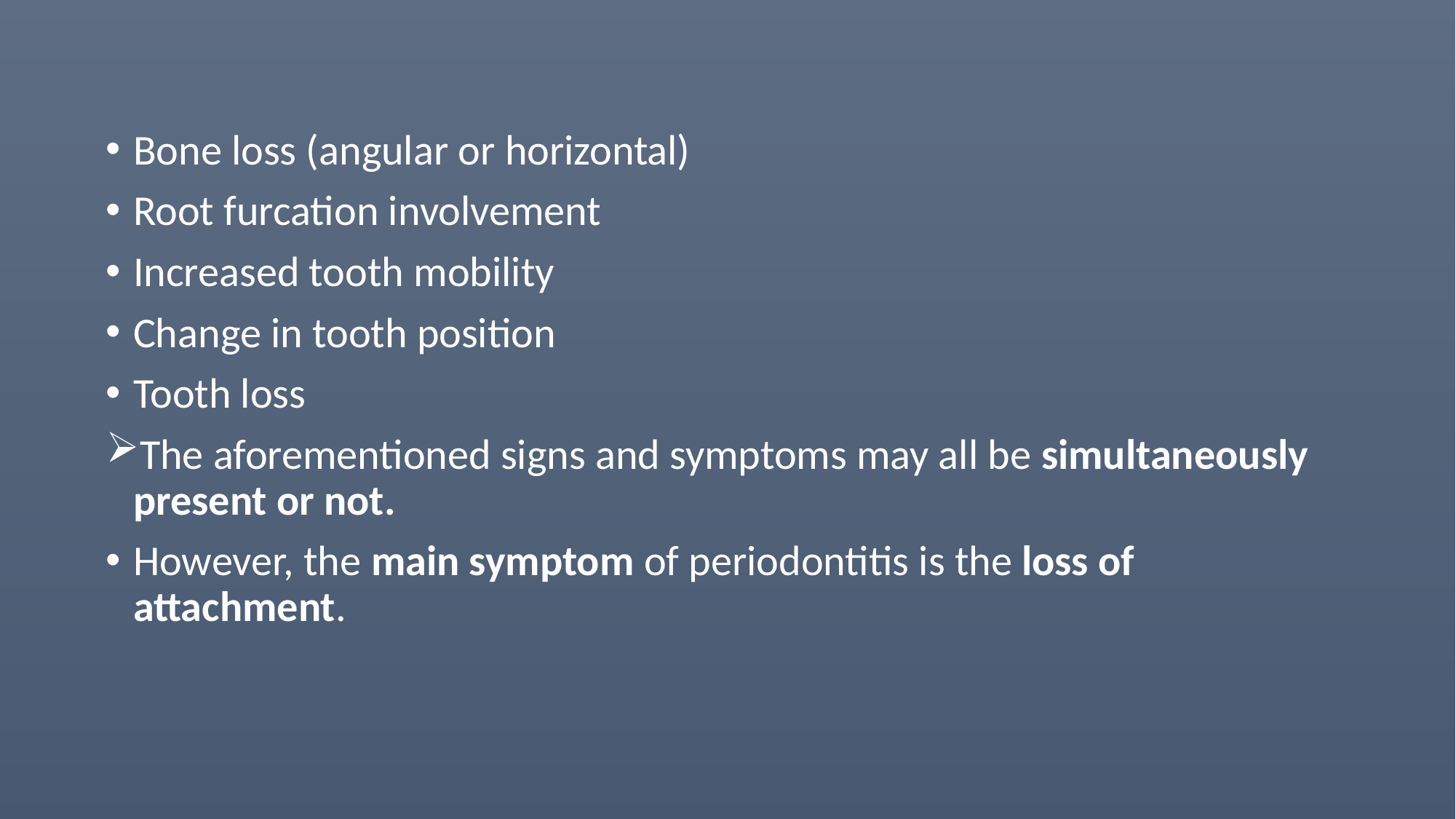

Bone loss (angular or horizontal)
Root furcation involvement
Increased tooth mobility
Change in tooth position
Tooth loss
The aforementioned signs and symptoms may all be simultaneously present or not.
However, the main symptom of periodontitis is the loss of attachment.